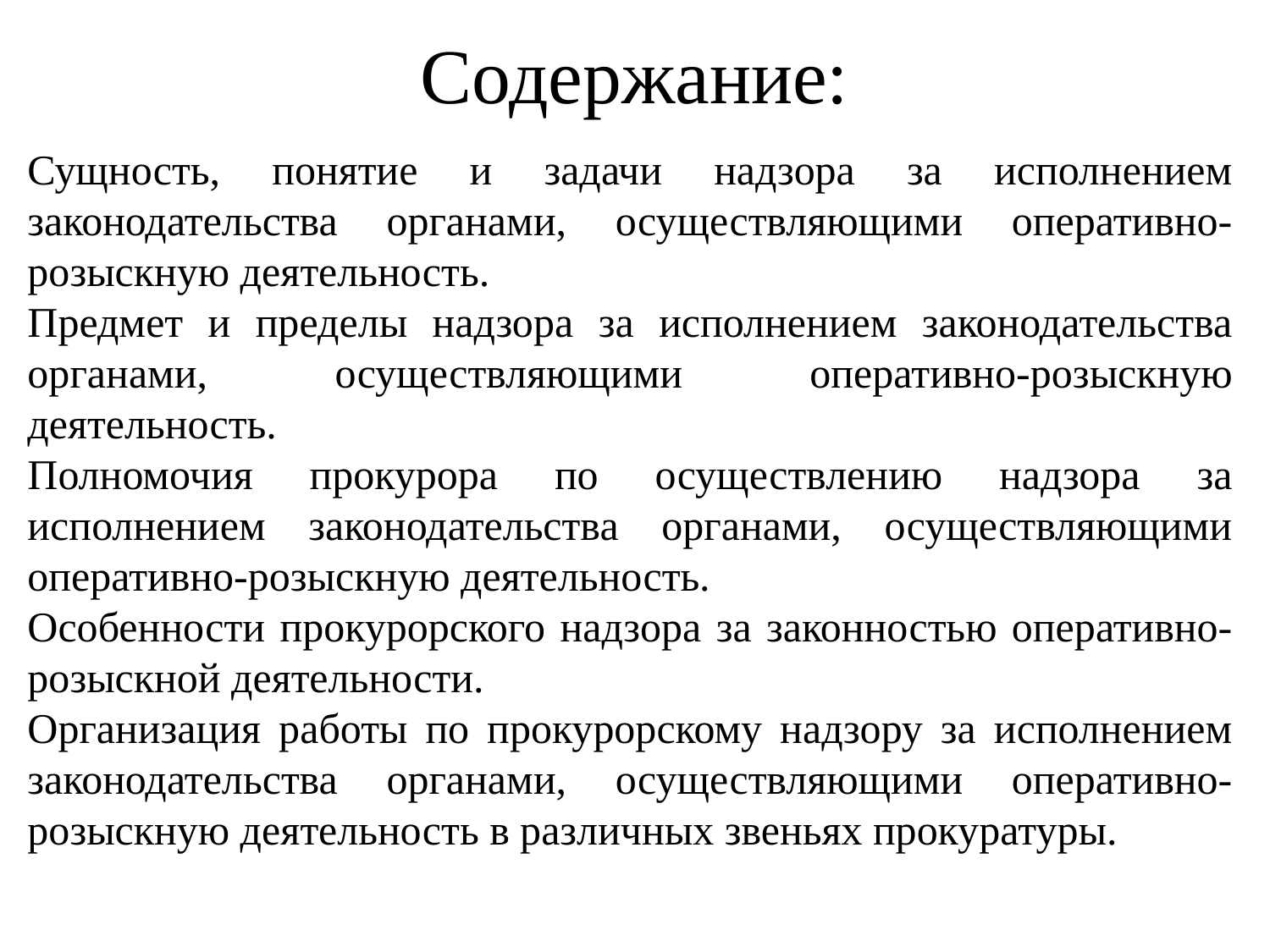

# Содержание:
Сущность, понятие и задачи надзора за исполнением законодательства органами, осуществляющими оперативно-розыскную деятельность.
Предмет и пределы надзора за исполнением законодательства органами, осуществляющими оперативно-розыскную деятельность.
Полномочия прокурора по осуществлению надзора за исполнением законодательства органами, осуществляющими оперативно-розыскную деятельность.
Особенности прокурорского надзора за законностью оперативно-розыскной деятельности.
Организация работы по прокурорскому надзору за исполнением законодательства органами, осуществляющими оперативно-розыскную деятельность в различных звеньях прокуратуры.